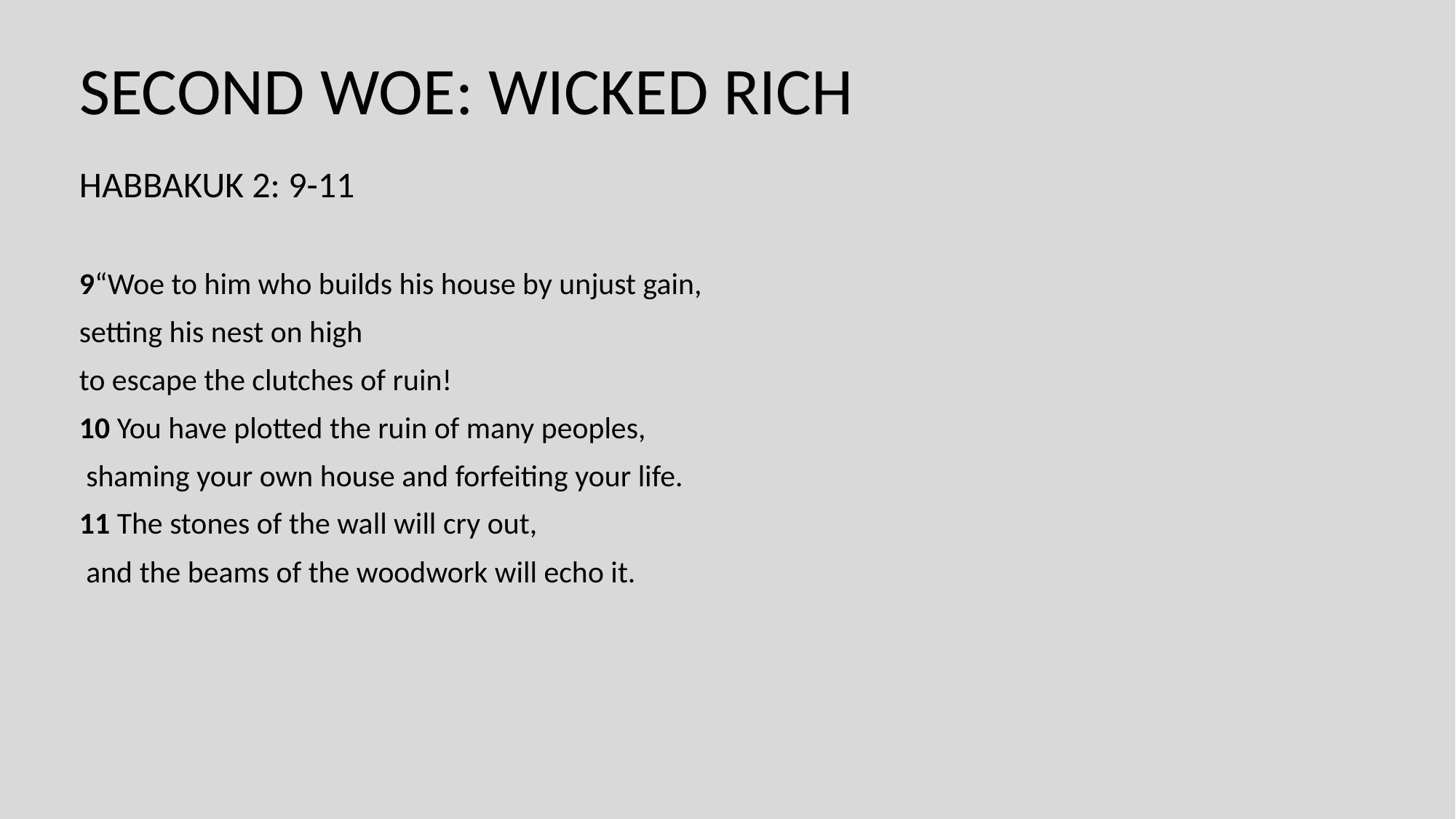

# SECOND WOE: WICKED RICH
HABBAKUK 2: 9-11

9“Woe to him who builds his house by unjust gain,
setting his nest on high
to escape the clutches of ruin!
10 You have plotted the ruin of many peoples,
 shaming your own house and forfeiting your life.
11 The stones of the wall will cry out,
 and the beams of the woodwork will echo it.